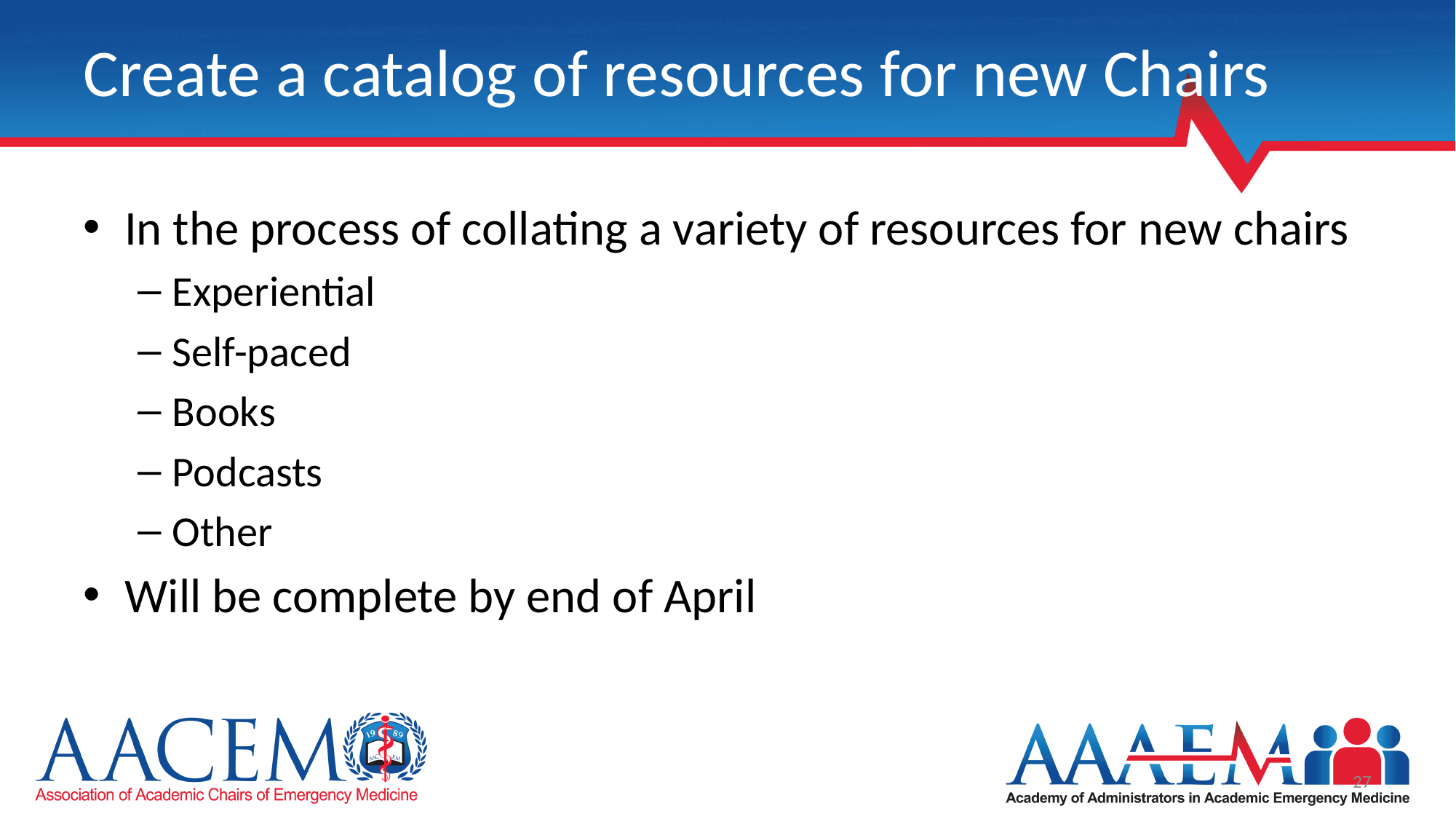

# Create a catalog of resources for new Chairs
In the process of collating a variety of resources for new chairs
Experiential
Self-paced
Books
Podcasts
Other
Will be complete by end of April